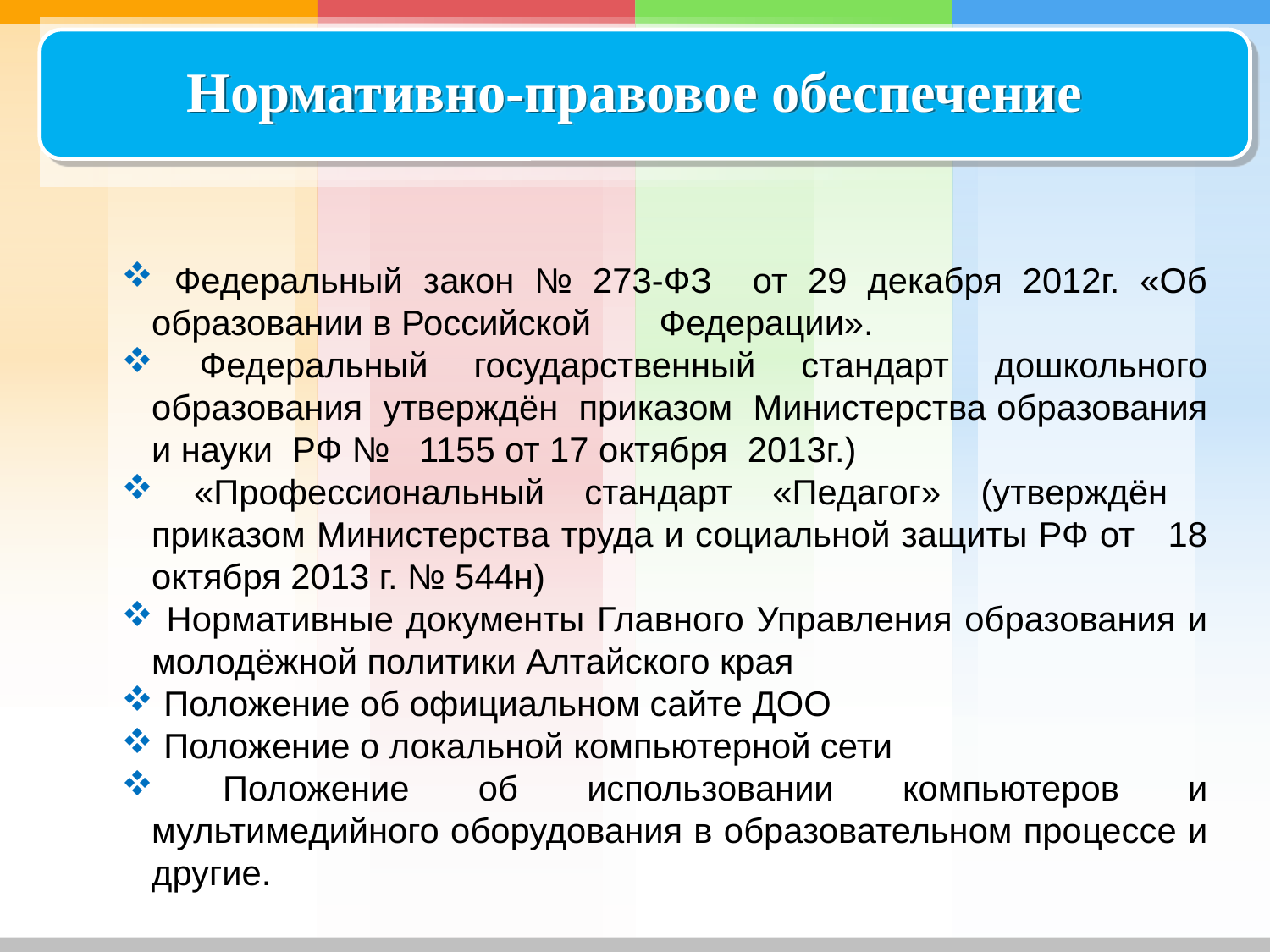

Нормативно-правовое обеспечение

 Федеральный закон № 273-ФЗ  от 29 декабря 2012г. «Об образовании в Российской       Федерации».
 Федеральный государственный стандарт дошкольного образования  утверждён  приказом  Министерства образования и науки  РФ №   1155 от 17 октября  2013г.)
 «Профессиональный стандарт «Педагог» (утверждён  приказом Министерства труда и социальной защиты РФ от   18 октября 2013 г. № 544н)
 Нормативные документы Главного Управления образования и молодёжной политики Алтайского края
 Положение об официальном сайте ДОО
 Положение о локальной компьютерной сети
 Положение об использовании компьютеров и мультимедийного оборудования в образовательном процессе и другие.